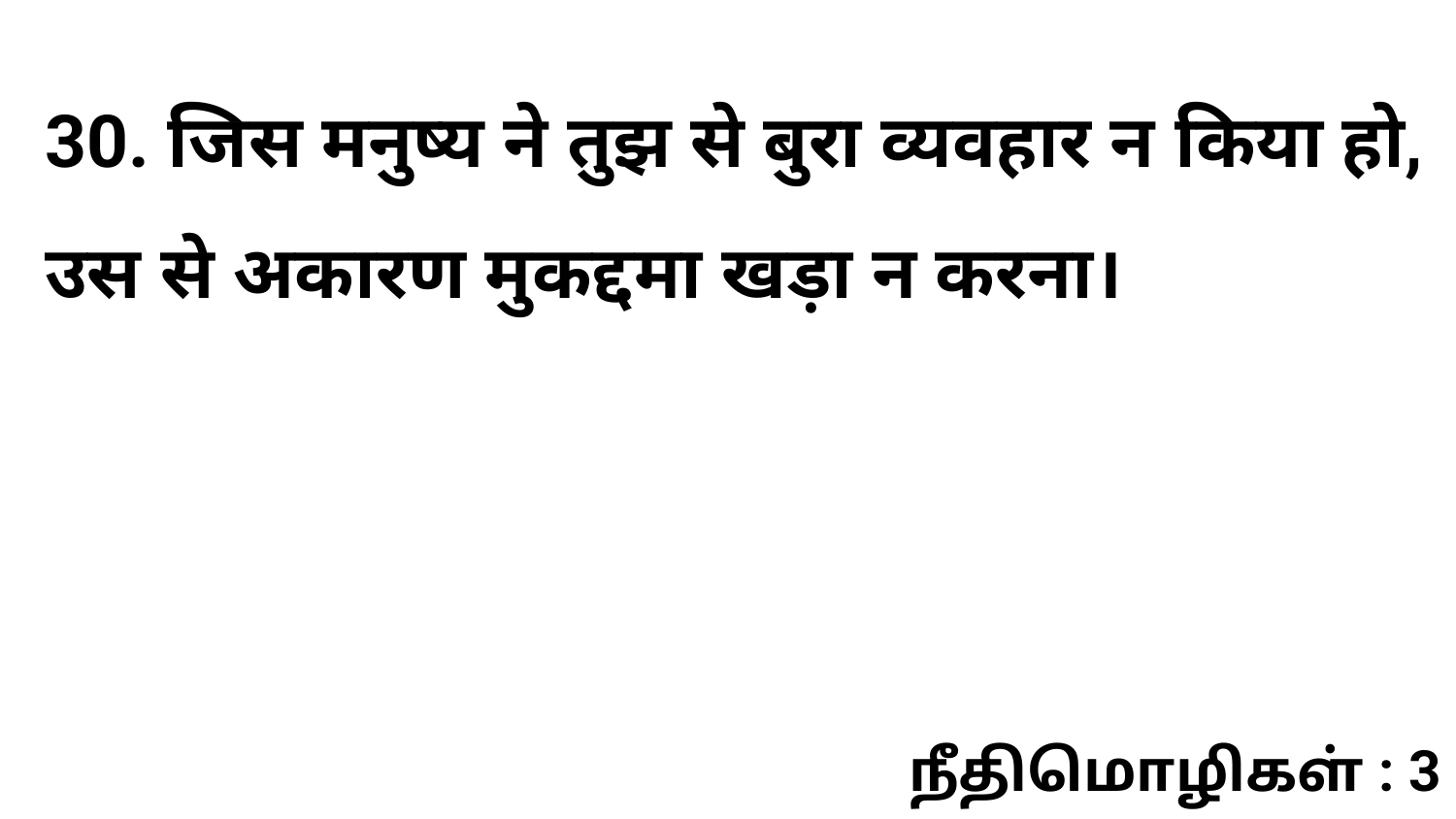

30. जिस मनुष्य ने तुझ से बुरा व्यवहार न किया हो, उस से अकारण मुकद्दमा खड़ा न करना।
நீதிமொழிகள் : 3